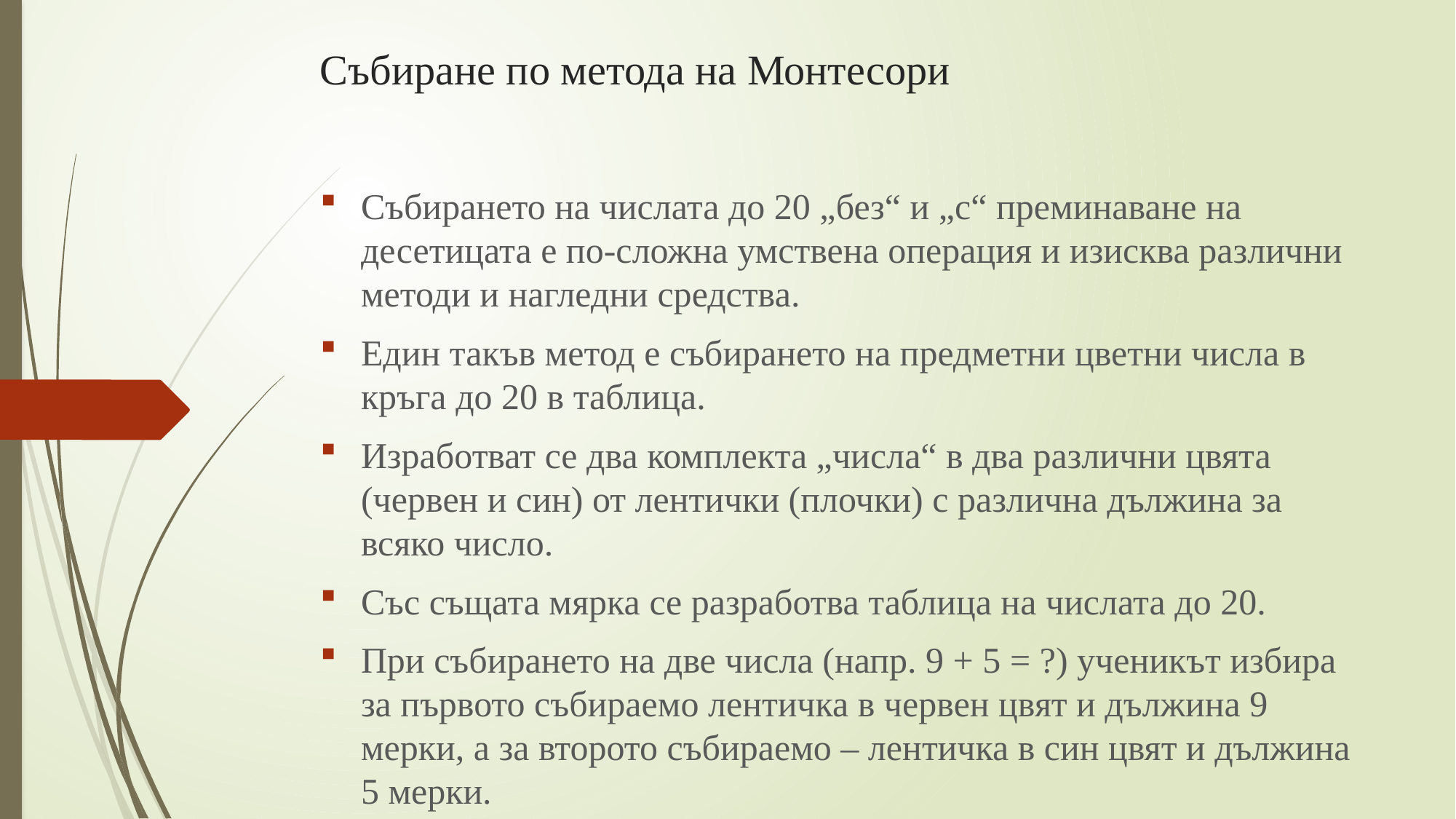

# Събиране по метода на Монтесори

Събирането на числата до 20 „без“ и „с“ преминаване на десетицата е по-сложна умствена операция и изисква различни методи и нагледни средства.
Един такъв метод е събирането на предметни цветни числа в кръга до 20 в таблица.
Изработват се два комплекта „числа“ в два различни цвята (червен и син) от лентички (плочки) с различна дължина за всяко число.
Със същата мярка се разработва таблица на числата до 20.
При събирането на две числа (напр. 9 + 5 = ?) ученикът избира за първото събираемо лентичка в червен цвят и дължина 9 мерки, а за второто събираемо – лентичка в син цвят и дължина 5 мерки.